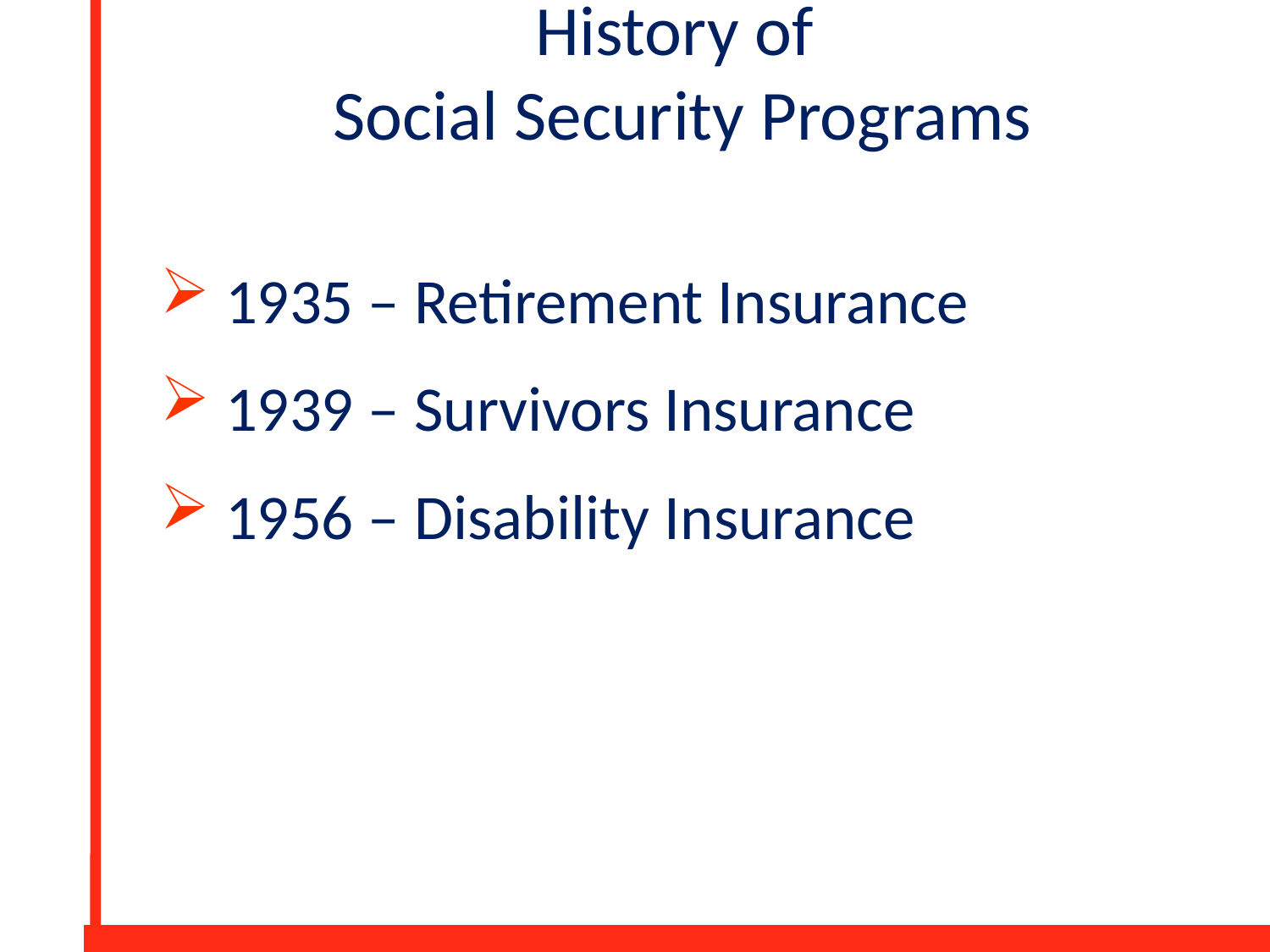

History of
Social Security Programs
1935 – Retirement Insurance
1939 – Survivors Insurance
1956 – Disability Insurance